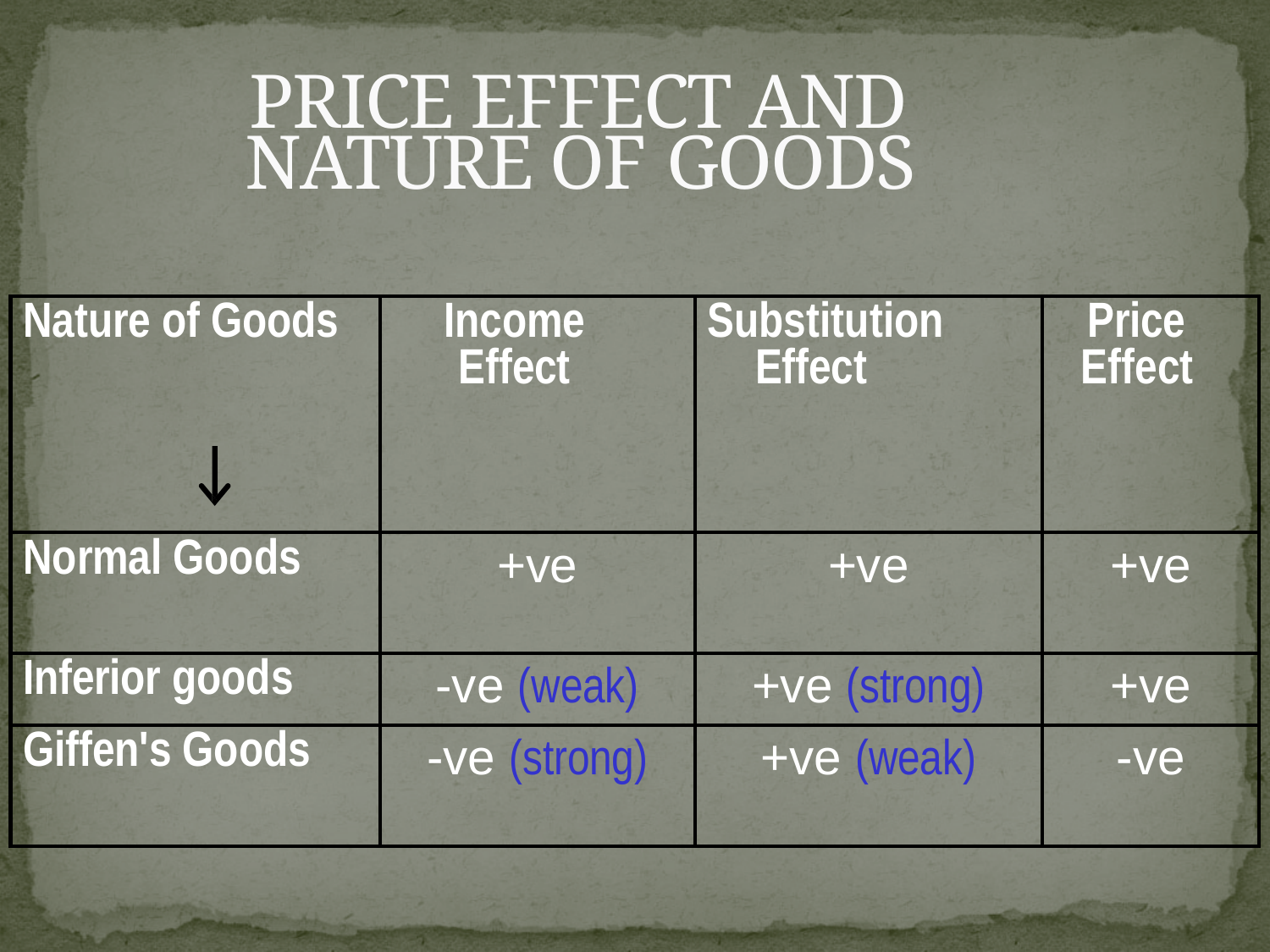

# PRICE EFFECT AND  NATURE OF GOODS
| Nature of Goods | Income Effect | Substitution Effect | Price Effect |
| --- | --- | --- | --- |
| Normal Goods | +ve | +ve | +ve |
| Inferior goods | -ve (weak) | +ve (strong) | +ve |
| Giffen's Goods | -ve (strong) | +ve (weak) | -ve |